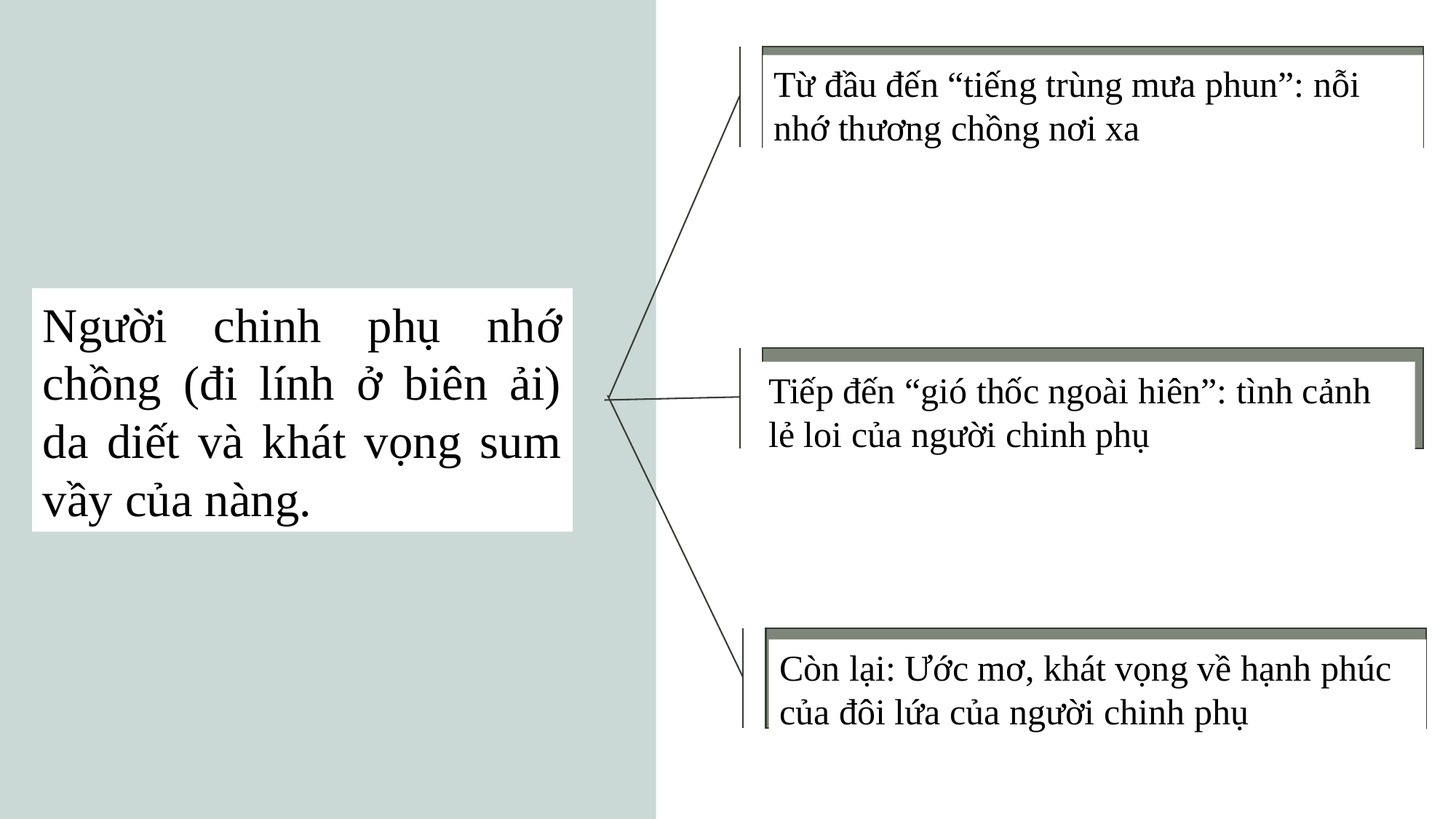

Từ đầu đến “tiếng trùng mưa phun”: nỗi nhớ thương chồng nơi xa

Người chinh phụ nhớ chồng (đi lính ở biên ải) da diết và khát vọng sum vầy của nàng.

Tiếp đến “gió thốc ngoài hiên”: tình cảnh lẻ loi của người chinh phụ

Còn lại: Ước mơ, khát vọng về hạnh phúc của đôi lứa của người chinh phụ